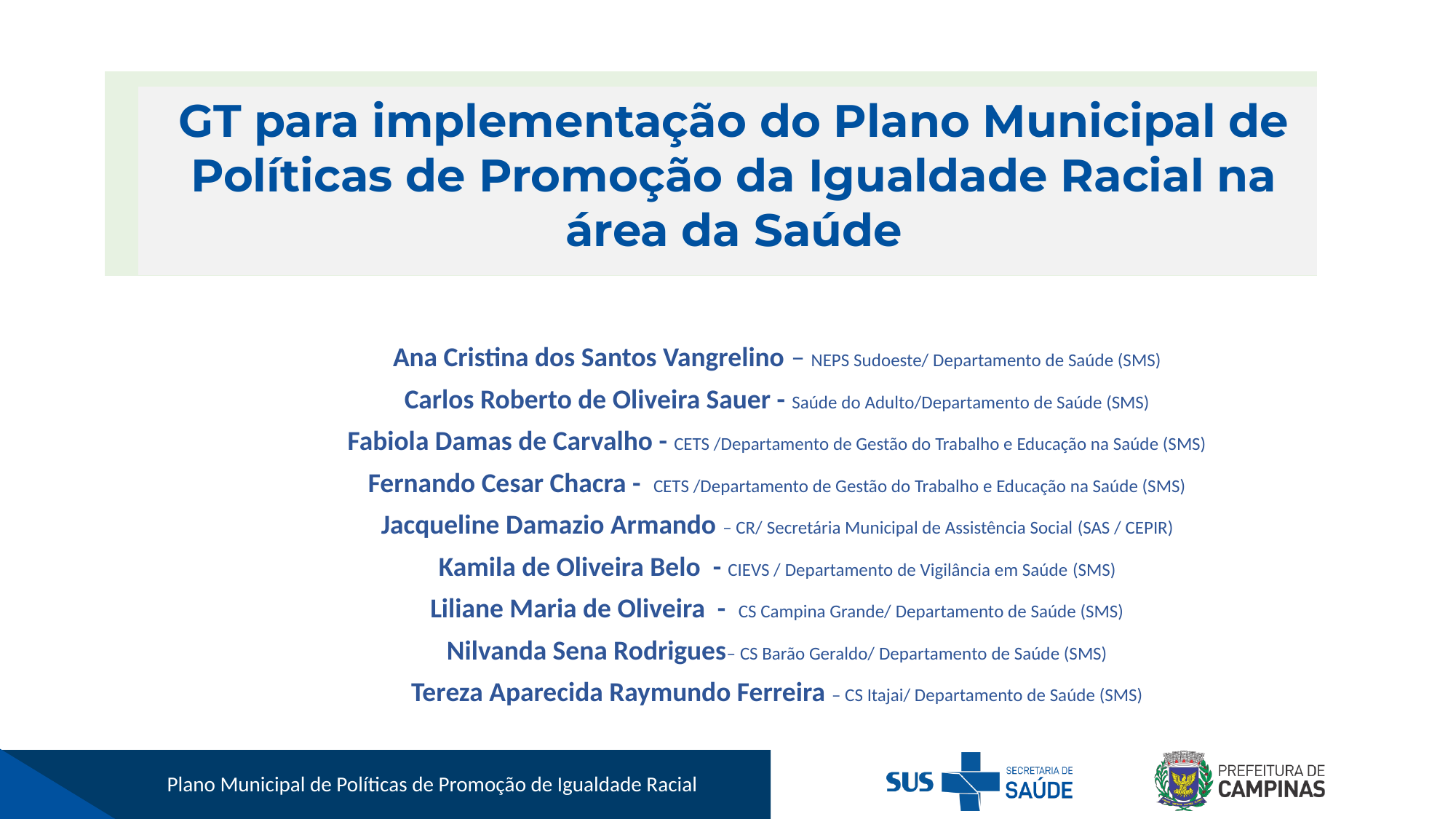

GT para implementação do Plano Municipal de Políticas de Promoção da Igualdade Racial na área da Saúde

Ana Cristina dos Santos Vangrelino – NEPS Sudoeste/ Departamento de Saúde (SMS)
Carlos Roberto de Oliveira Sauer - Saúde do Adulto/Departamento de Saúde (SMS)
Fabiola Damas de Carvalho - CETS /Departamento de Gestão do Trabalho e Educação na Saúde (SMS)
Fernando Cesar Chacra -  CETS /Departamento de Gestão do Trabalho e Educação na Saúde (SMS)
Jacqueline Damazio Armando – CR/ Secretária Municipal de Assistência Social (SAS / CEPIR)
Kamila de Oliveira Belo  - CIEVS / Departamento de Vigilância em Saúde (SMS)
Liliane Maria de Oliveira  -  CS Campina Grande/ Departamento de Saúde (SMS)
Nilvanda Sena Rodrigues– CS Barão Geraldo/ Departamento de Saúde (SMS)
Tereza Aparecida Raymundo Ferreira – CS Itajai/ Departamento de Saúde (SMS)

Plano Municipal de Políticas de Promoção de Igualdade Racial